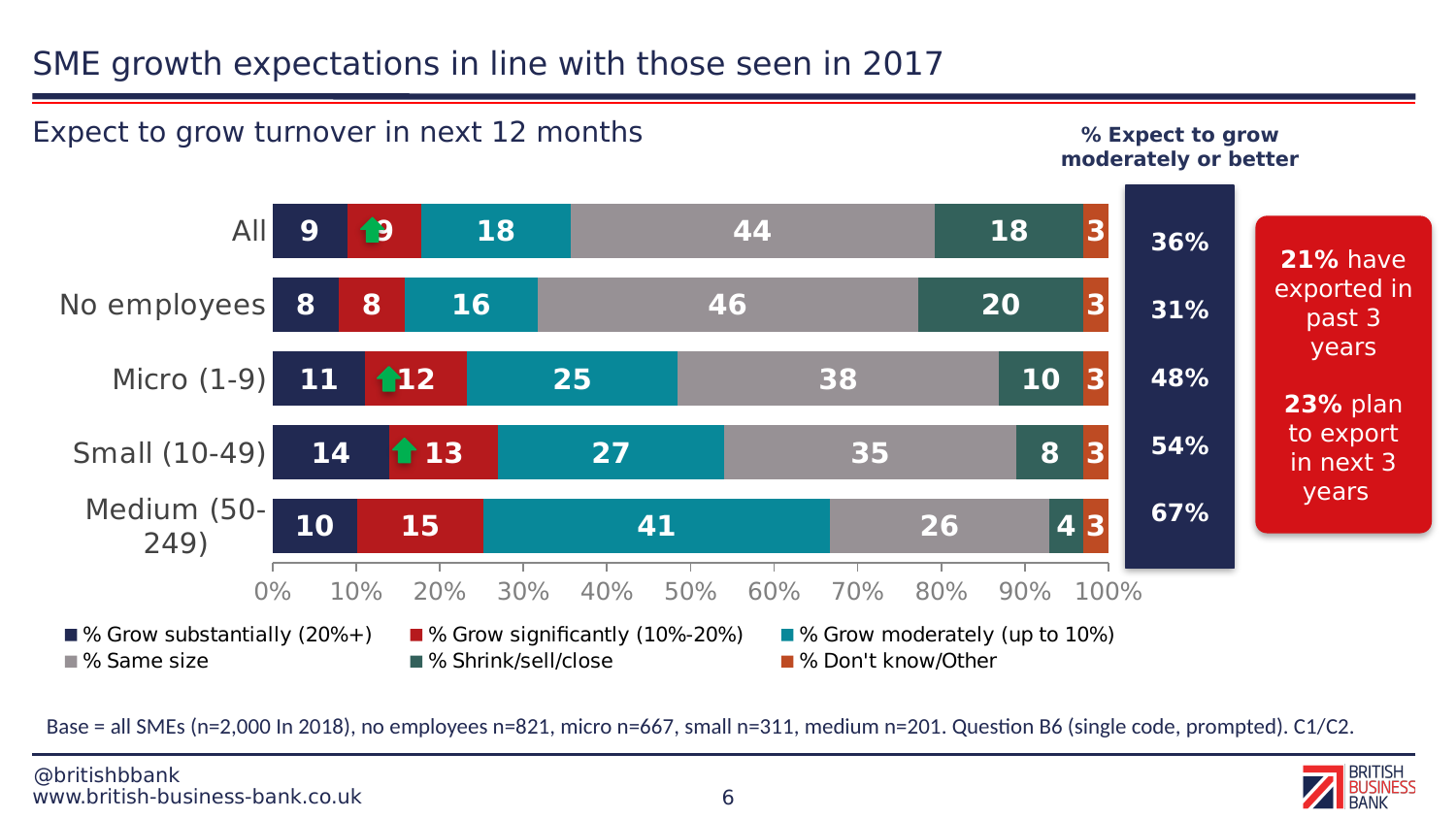

# SME growth expectations in line with those seen in 2017
Expect to grow turnover in next 12 months
% Expect to grow moderately or better
36%

31%

48%

54%

67%

### Chart

| Category | % Grow substantially (20%+) | % Grow significantly (10%-20%) | % Grow moderately (up to 10%) | % Same size | % Shrink/sell/close | % Don't know/Other |
|---|---|---|---|---|---|---|
| All | 9.0 | 9.0 | 18.0 | 44.0 | 18.0 | 3.0 |
| No employees | 8.0 | 8.0 | 16.0 | 46.0 | 20.0 | 3.0 |
| Micro (1-9) | 11.0 | 12.0 | 25.0 | 38.0 | 10.0 | 3.0 |
| Small (10-49) | 14.0 | 13.0 | 27.0 | 35.0 | 8.0 | 3.0 |
| Medium (50-249) | 10.0 | 15.0 | 41.0 | 26.0 | 4.0 | 3.0 |
21% have exported in past 3 years
23% plan to export in next 3 years

Base = all SMEs (n=2,000 In 2018), no employees n=821, micro n=667, small n=311, medium n=201. Question B6 (single code, prompted). C1/C2.